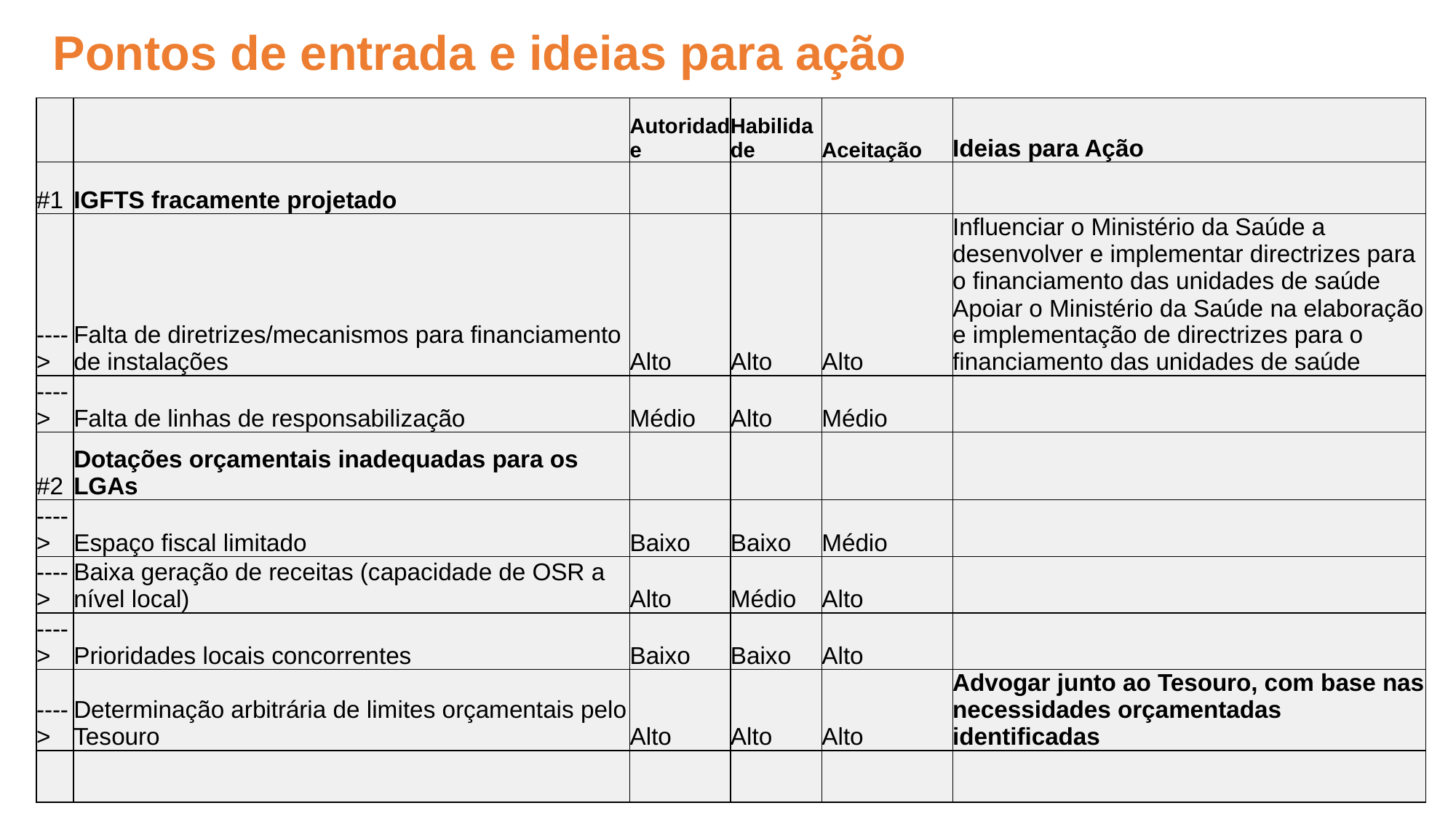

Pontos de entrada e ideias para ação
|  |  | Autoridade | Habilidade | Aceitação | Ideias para Ação |
| --- | --- | --- | --- | --- | --- |
| #1 | IGFTS fracamente projetado |  |  |  |  |
| ----> | Falta de diretrizes/mecanismos para financiamento de instalações | Alto | Alto | Alto | Influenciar o Ministério da Saúde a desenvolver e implementar directrizes para o financiamento das unidades de saúde Apoiar o Ministério da Saúde na elaboração e implementação de directrizes para o financiamento das unidades de saúde |
| ----> | Falta de linhas de responsabilização | Médio | Alto | Médio |  |
| #2 | Dotações orçamentais inadequadas para os LGAs |  |  |  |  |
| ----> | Espaço fiscal limitado | Baixo | Baixo | Médio |  |
| ----> | Baixa geração de receitas (capacidade de OSR a nível local) | Alto | Médio | Alto |  |
| ----> | Prioridades locais concorrentes | Baixo | Baixo | Alto |  |
| ----> | Determinação arbitrária de limites orçamentais pelo Tesouro | Alto | Alto | Alto | Advogar junto ao Tesouro, com base nas necessidades orçamentadas identificadas |
|  |  |  |  |  |  |